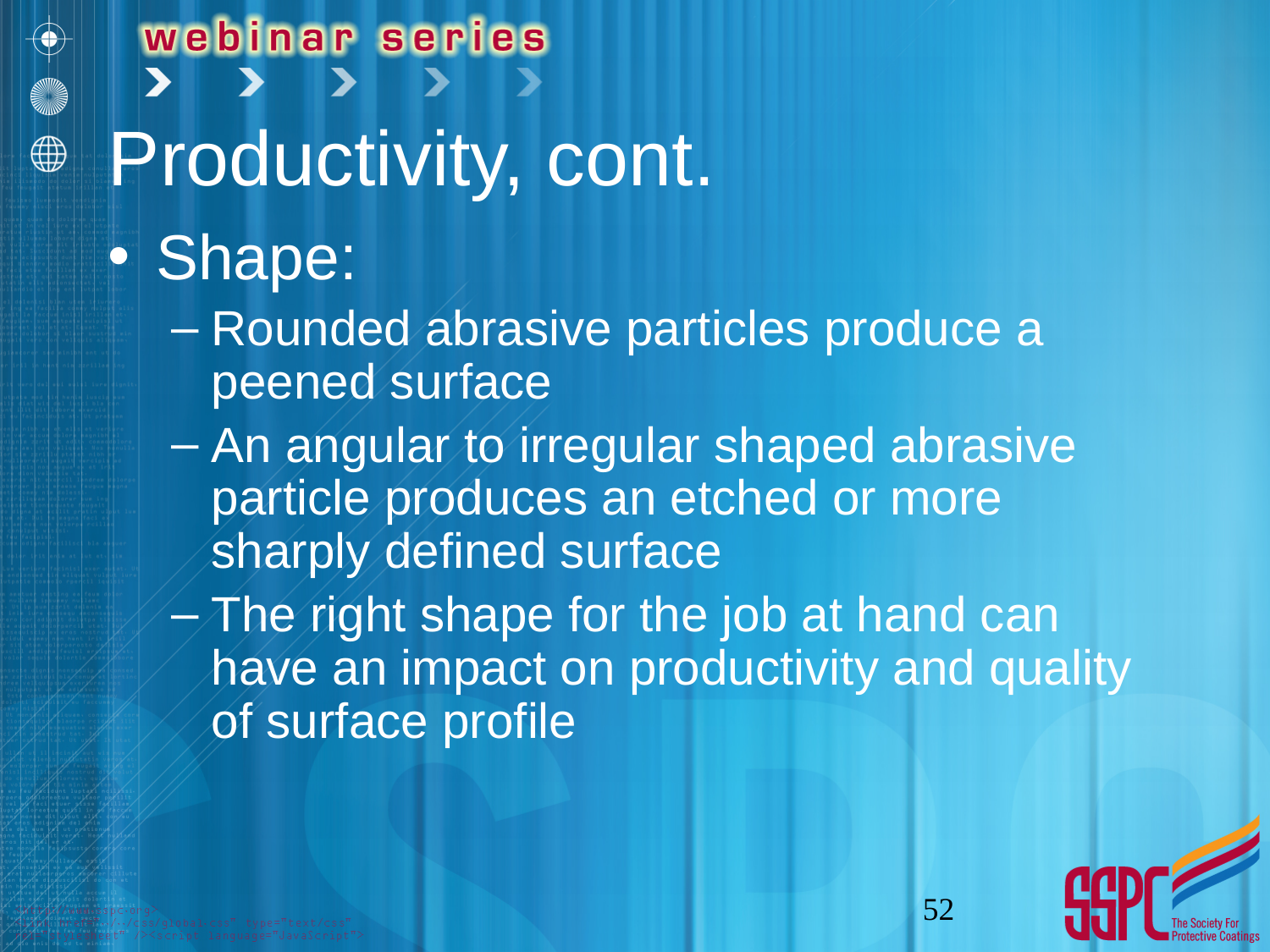

# Productivity, cont.
Shape:
Rounded abrasive particles produce a peened surface
An angular to irregular shaped abrasive particle produces an etched or more sharply defined surface
The right shape for the job at hand can have an impact on productivity and quality of surface profile

52